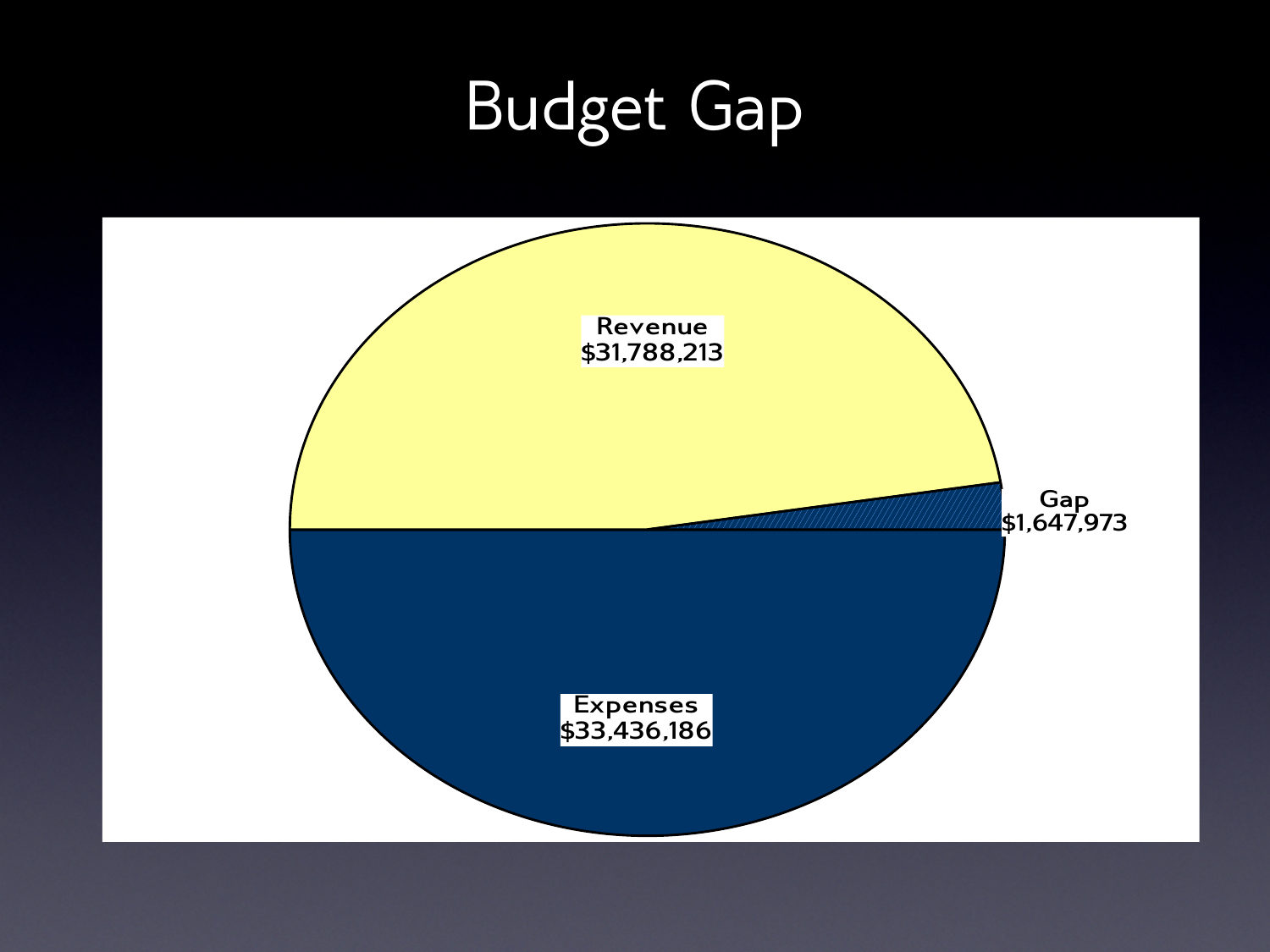

# Budget Gap

### Chart

| Category | Amounts |
|---|---|
| Expenses | 33436186.0 |
| Revenue | 31788213.0 |
| Gap | 1647973.0 |